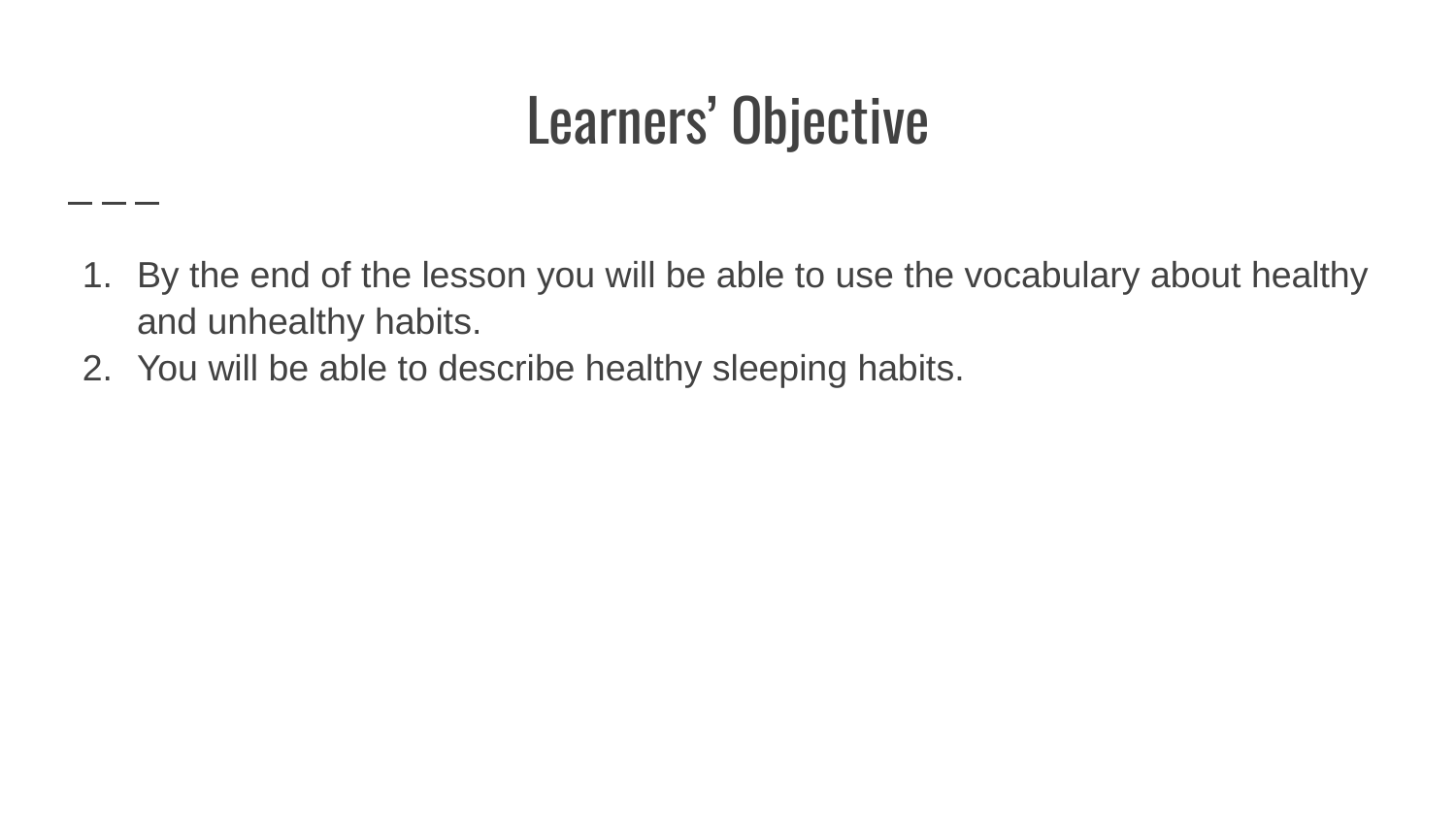

# Learners’ Objective
By the end of the lesson you will be able to use the vocabulary about healthy and unhealthy habits.
You will be able to describe healthy sleeping habits.